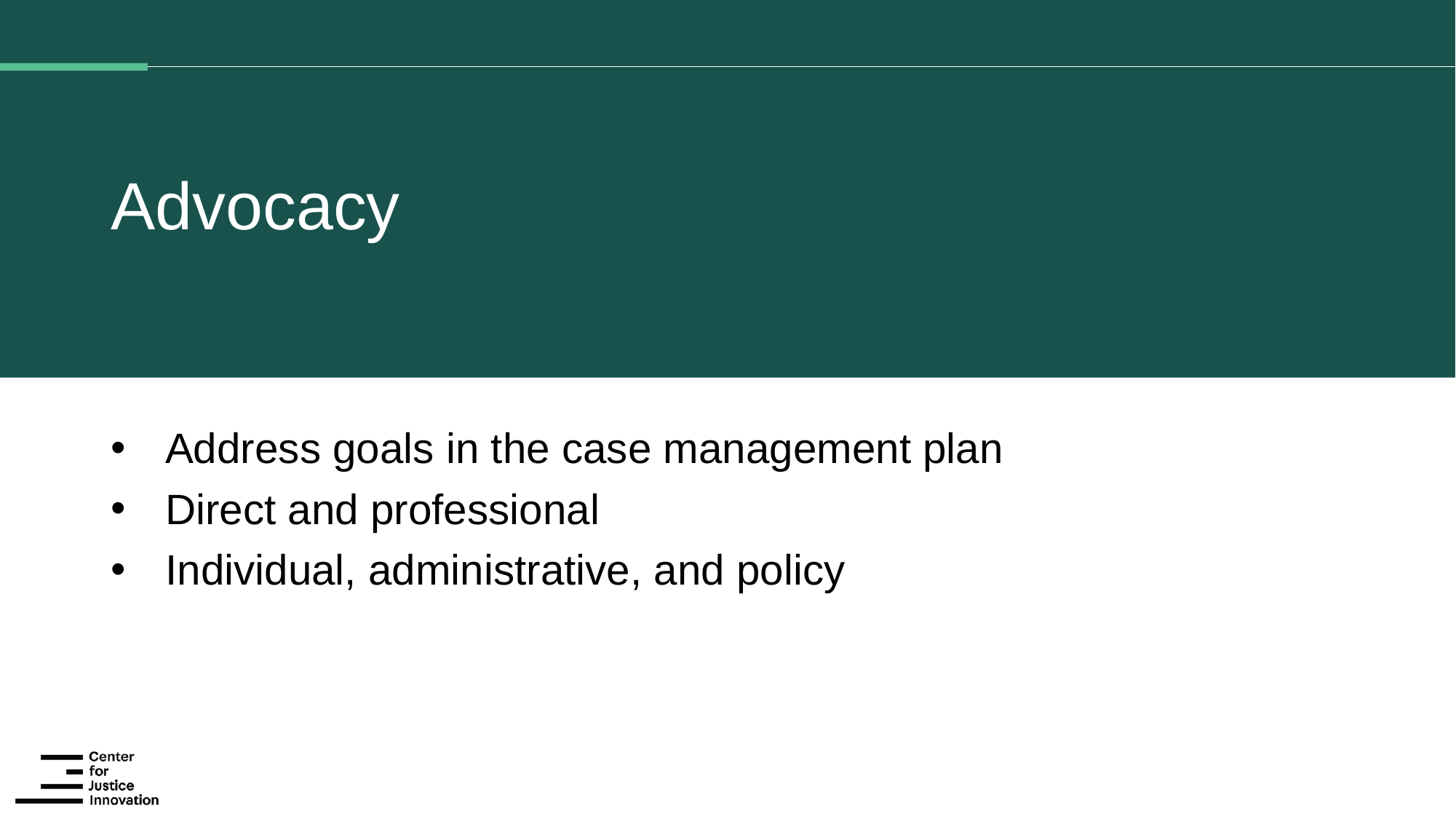

# Advocacy
Address goals in the case management plan
Direct and professional
Individual, administrative, and policy